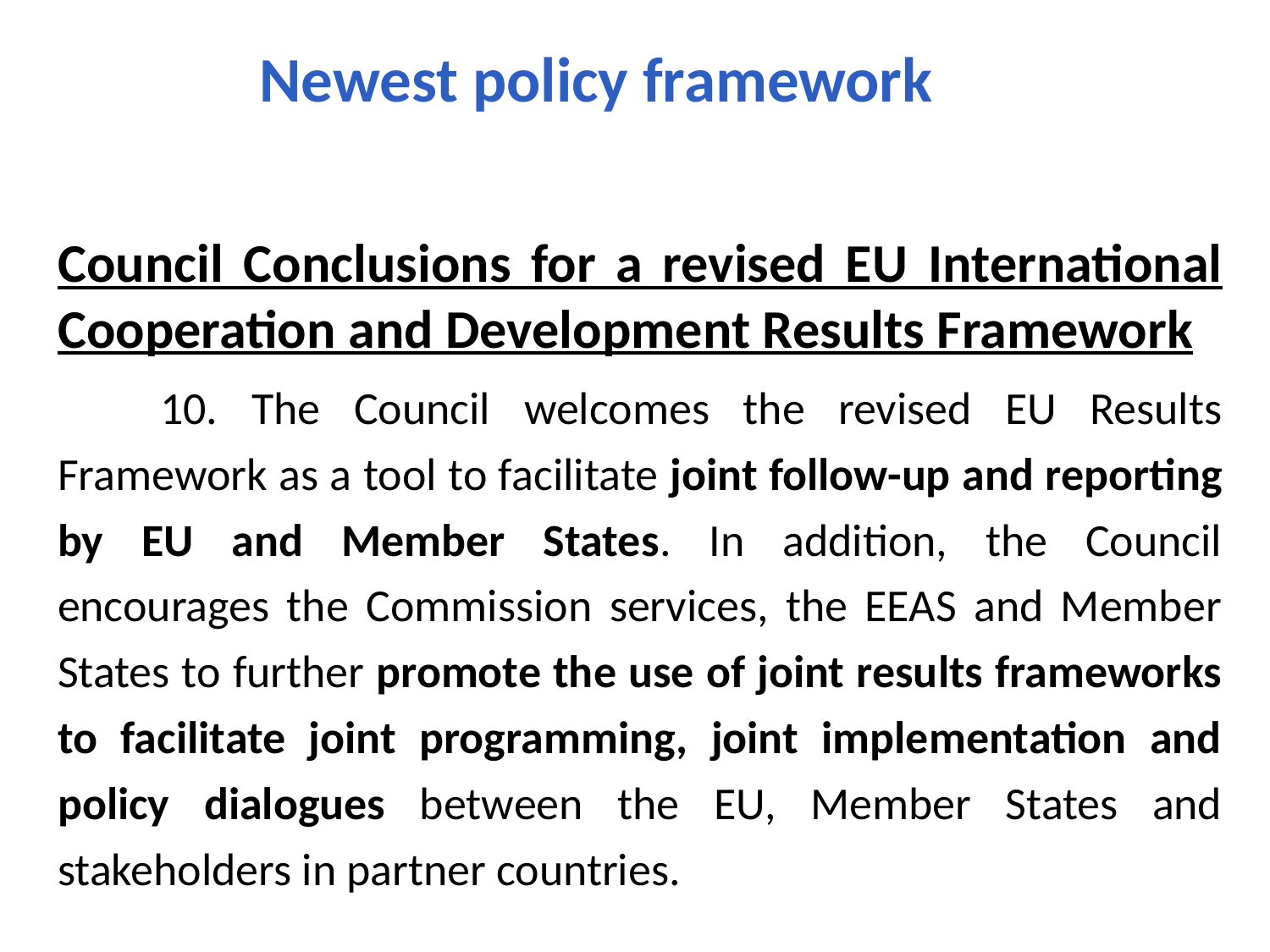

# Newest policy framework

Council Conclusions for a revised EU International Cooperation and Development Results Framework
	10. The Council welcomes the revised EU Results Framework as a tool to facilitate joint follow-up and reporting by EU and Member States. In addition, the Council encourages the Commission services, the EEAS and Member States to further promote the use of joint results frameworks to facilitate joint programming, joint implementation and policy dialogues between the EU, Member States and stakeholders in partner countries.